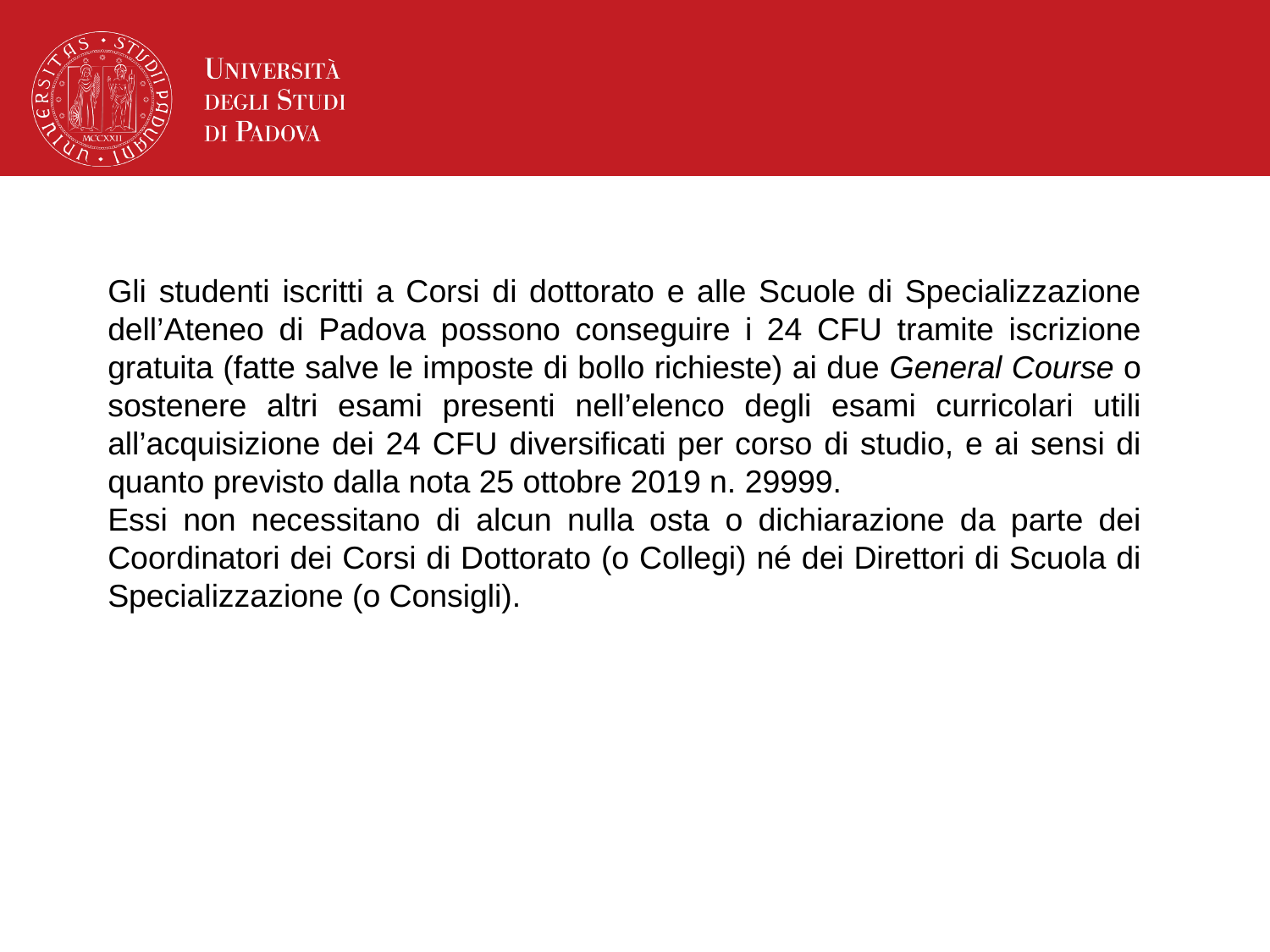

Gli studenti iscritti a Corsi di dottorato e alle Scuole di Specializzazione dell’Ateneo di Padova possono conseguire i 24 CFU tramite iscrizione gratuita (fatte salve le imposte di bollo richieste) ai due General Course o sostenere altri esami presenti nell’elenco degli esami curricolari utili all’acquisizione dei 24 CFU diversificati per corso di studio, e ai sensi di quanto previsto dalla nota 25 ottobre 2019 n. 29999.
Essi non necessitano di alcun nulla osta o dichiarazione da parte dei Coordinatori dei Corsi di Dottorato (o Collegi) né dei Direttori di Scuola di Specializzazione (o Consigli).